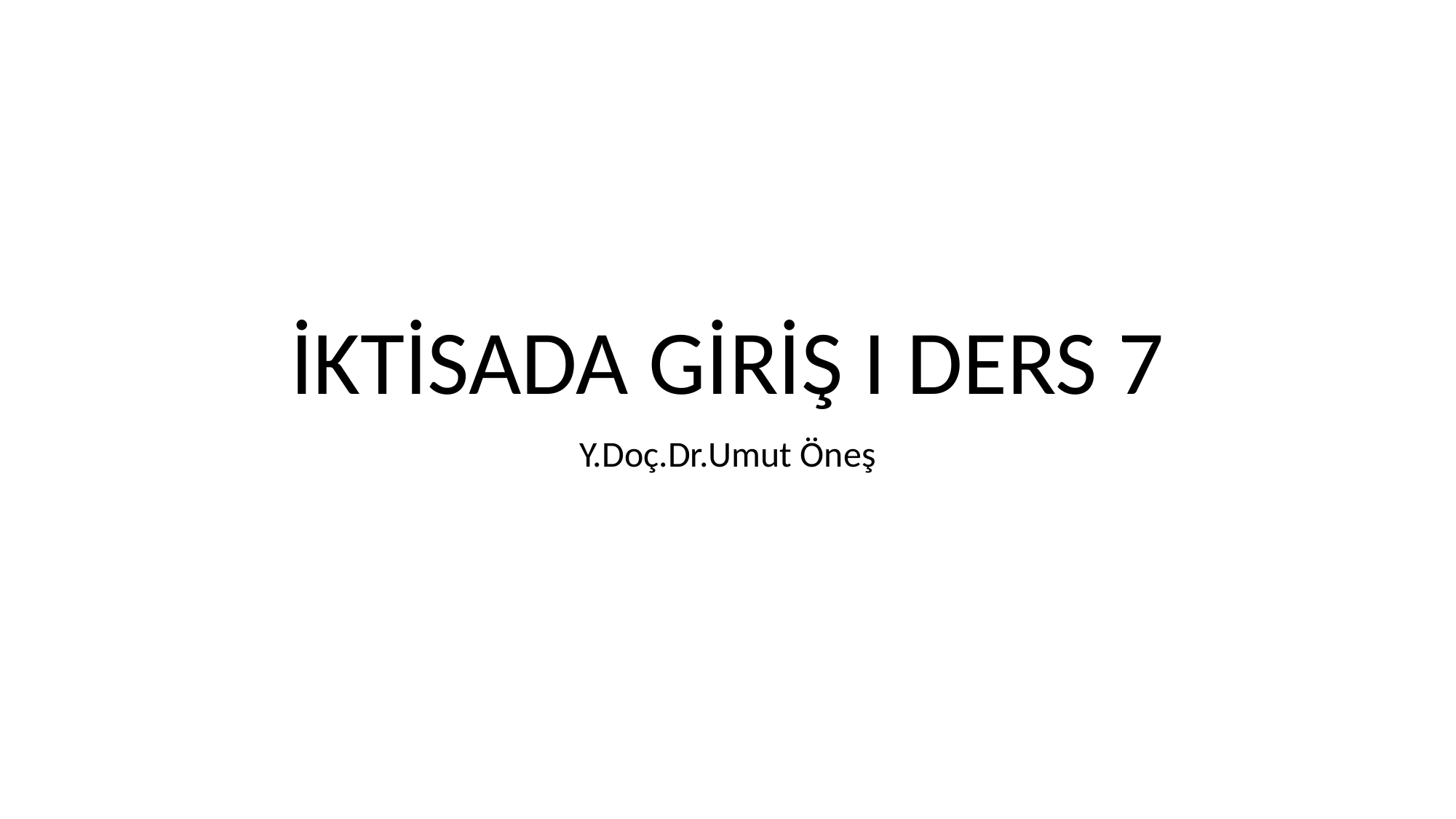

# İKTİSADA GİRİŞ I DERS 7
Y.Doç.Dr.Umut Öneş